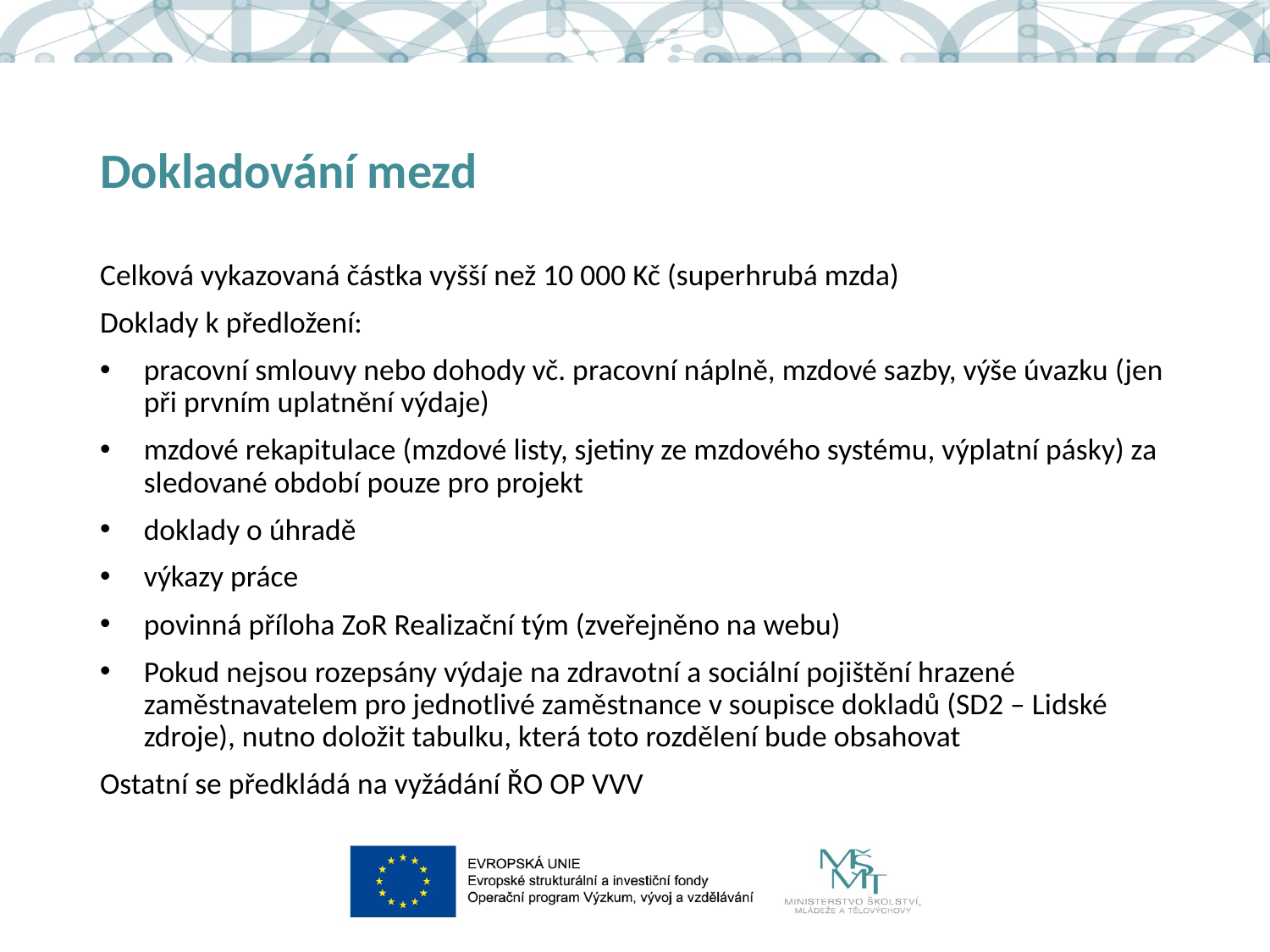

# Dokladování mezd
Celková vykazovaná částka vyšší než 10 000 Kč (superhrubá mzda)
Doklady k předložení:
pracovní smlouvy nebo dohody vč. pracovní náplně, mzdové sazby, výše úvazku (jen při prvním uplatnění výdaje)
mzdové rekapitulace (mzdové listy, sjetiny ze mzdového systému, výplatní pásky) za sledované období pouze pro projekt
doklady o úhradě
výkazy práce
povinná příloha ZoR Realizační tým (zveřejněno na webu)
Pokud nejsou rozepsány výdaje na zdravotní a sociální pojištění hrazené zaměstnavatelem pro jednotlivé zaměstnance v soupisce dokladů (SD2 – Lidské zdroje), nutno doložit tabulku, která toto rozdělení bude obsahovat
Ostatní se předkládá na vyžádání ŘO OP VVV